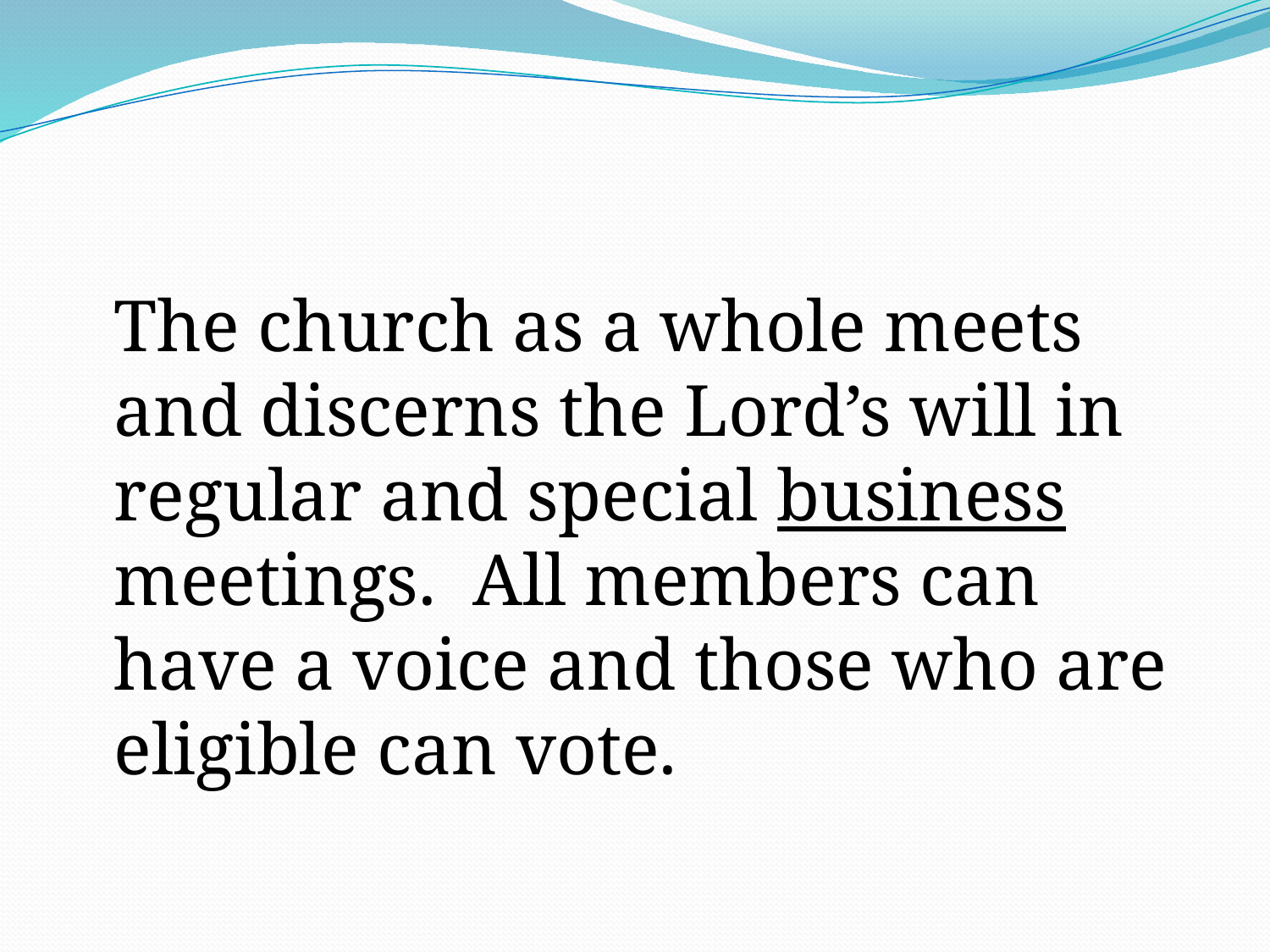

The church as a whole meets and discerns the Lord’s will in regular and special business meetings.  All members can have a voice and those who are eligible can vote.